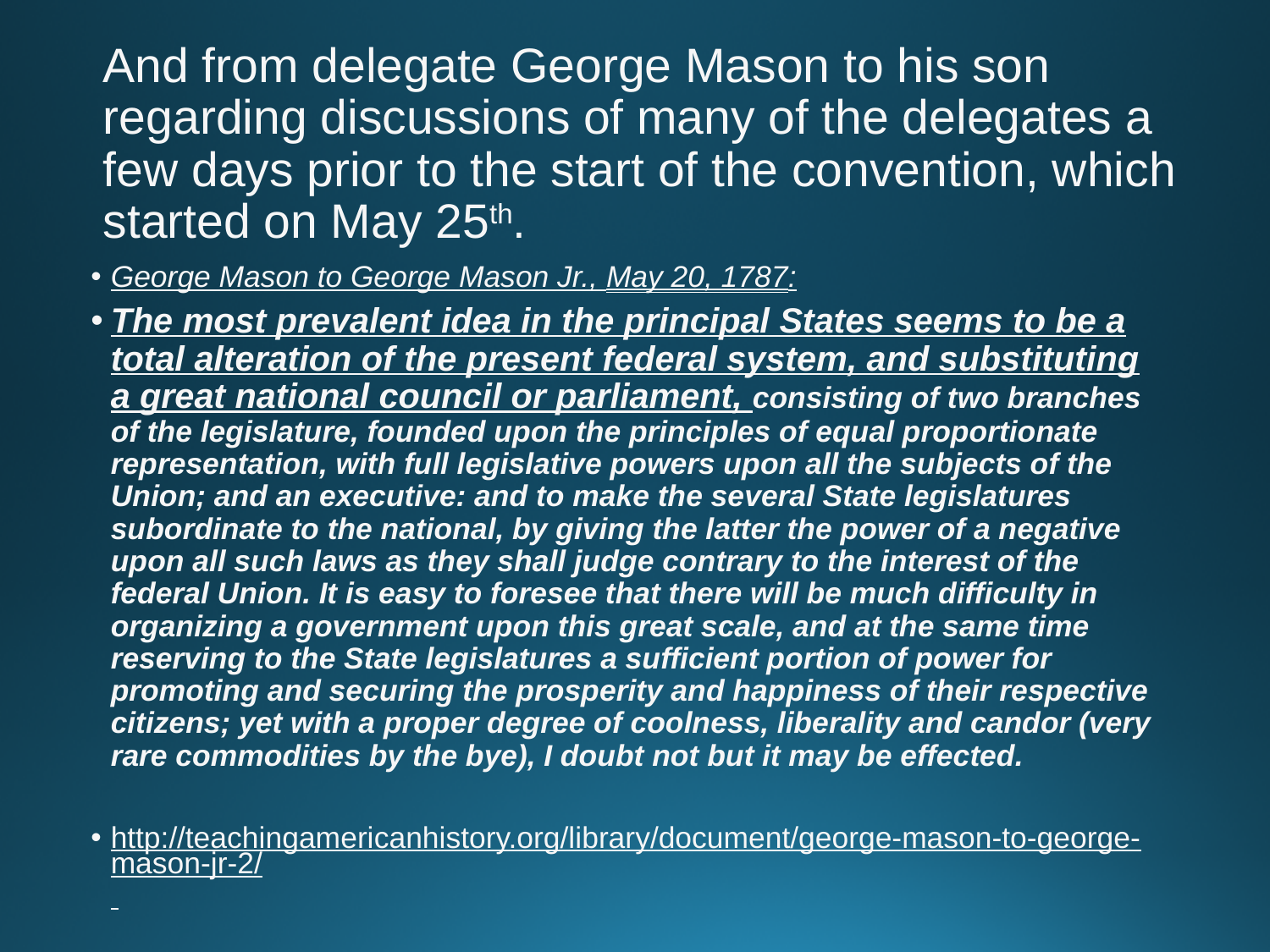

# And from delegate George Mason to his son regarding discussions of many of the delegates a few days prior to the start of the convention, which started on May 25th.
George Mason to George Mason Jr., May 20, 1787:
The most prevalent idea in the principal States seems to be a total alteration of the present federal system, and substituting a great national council or parliament, consisting of two branches of the legislature, founded upon the principles of equal proportionate representation, with full legislative powers upon all the subjects of the Union; and an executive: and to make the several State legislatures subordinate to the national, by giving the latter the power of a negative upon all such laws as they shall judge contrary to the interest of the federal Union. It is easy to foresee that there will be much difficulty in organizing a government upon this great scale, and at the same time reserving to the State legislatures a sufficient portion of power for promoting and securing the prosperity and happiness of their respective citizens; yet with a proper degree of coolness, liberality and candor (very rare commodities by the bye), I doubt not but it may be effected.

http://teachingamericanhistory.org/library/document/george-mason-to-george-mason-jr-2/